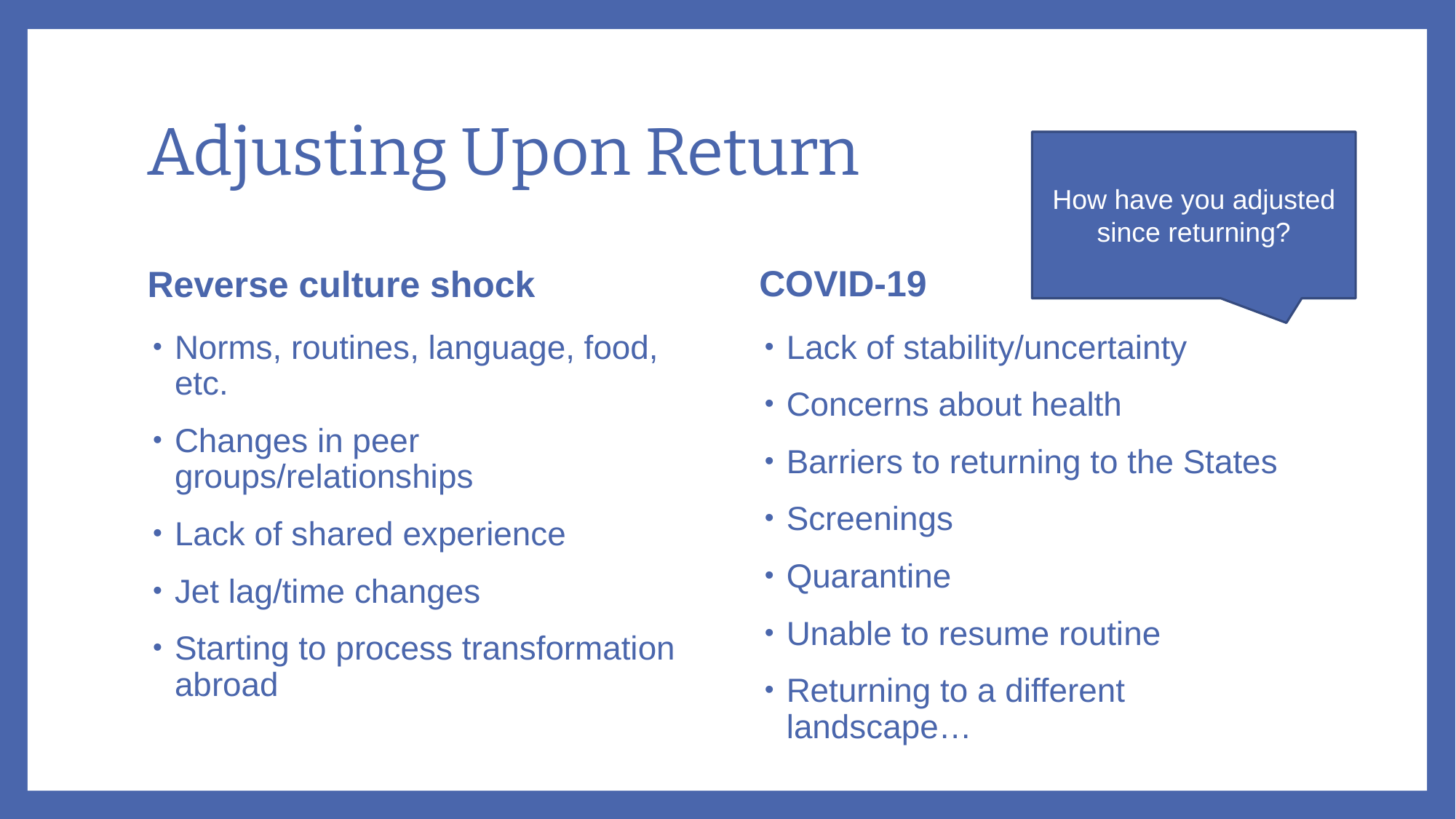

# Adjusting Upon Return
How have you adjusted since returning?
COVID-19
Reverse culture shock
Lack of stability/uncertainty
Concerns about health
Barriers to returning to the States
Screenings
Quarantine
Unable to resume routine
Returning to a different landscape…

Norms, routines, language, food, etc.
Changes in peer groups/relationships
Lack of shared experience
Jet lag/time changes
Starting to process transformation abroad